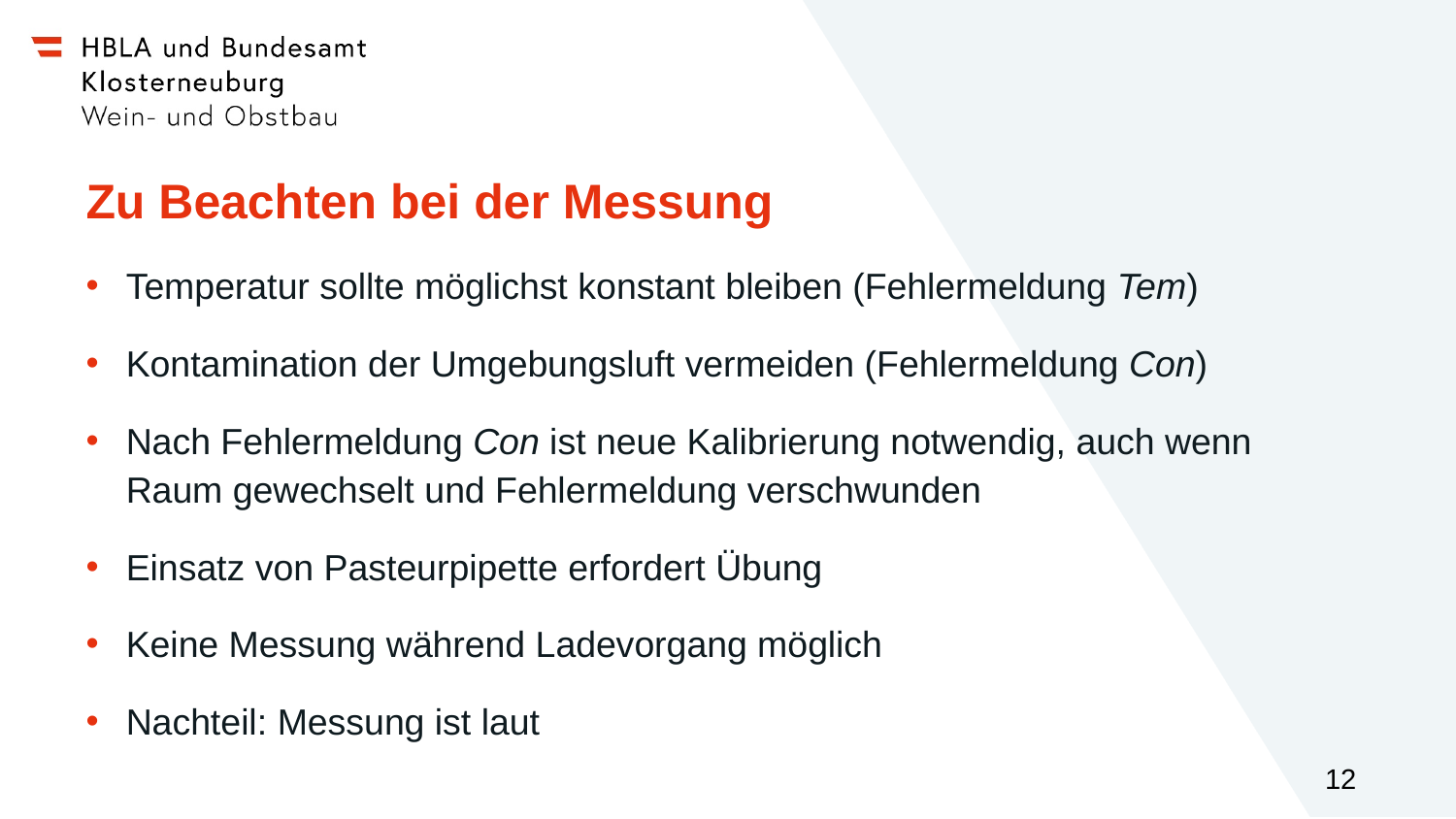

# Zu Beachten bei der Messung
Temperatur sollte möglichst konstant bleiben (Fehlermeldung Tem)
Kontamination der Umgebungsluft vermeiden (Fehlermeldung Con)
Nach Fehlermeldung Con ist neue Kalibrierung notwendig, auch wenn Raum gewechselt und Fehlermeldung verschwunden
Einsatz von Pasteurpipette erfordert Übung
Keine Messung während Ladevorgang möglich
Nachteil: Messung ist laut
12